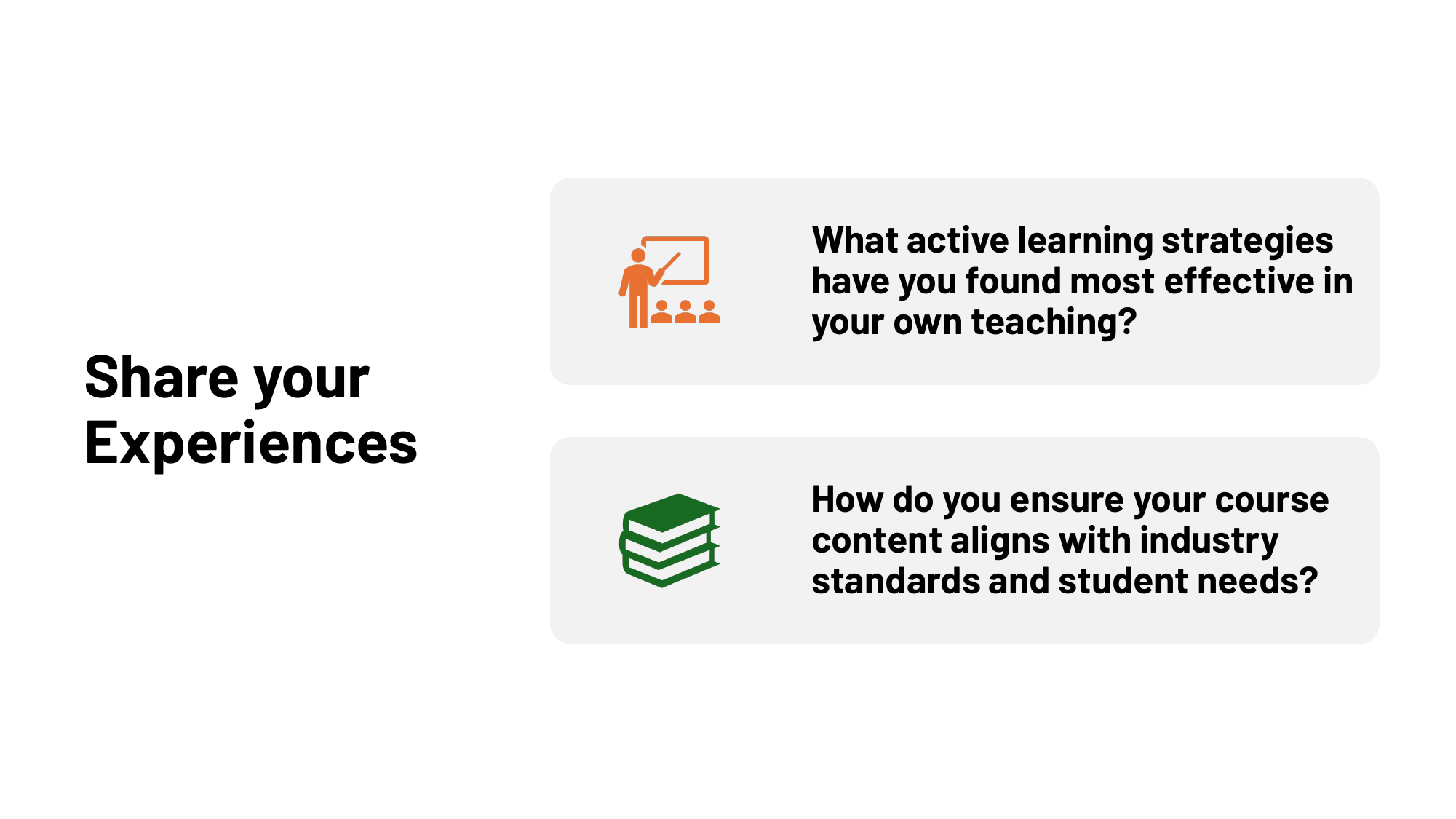

# Share your Experiences
What active learning strategies have you found most effective in your own teaching?
How do you ensure your course content aligns with industry standards and student needs?